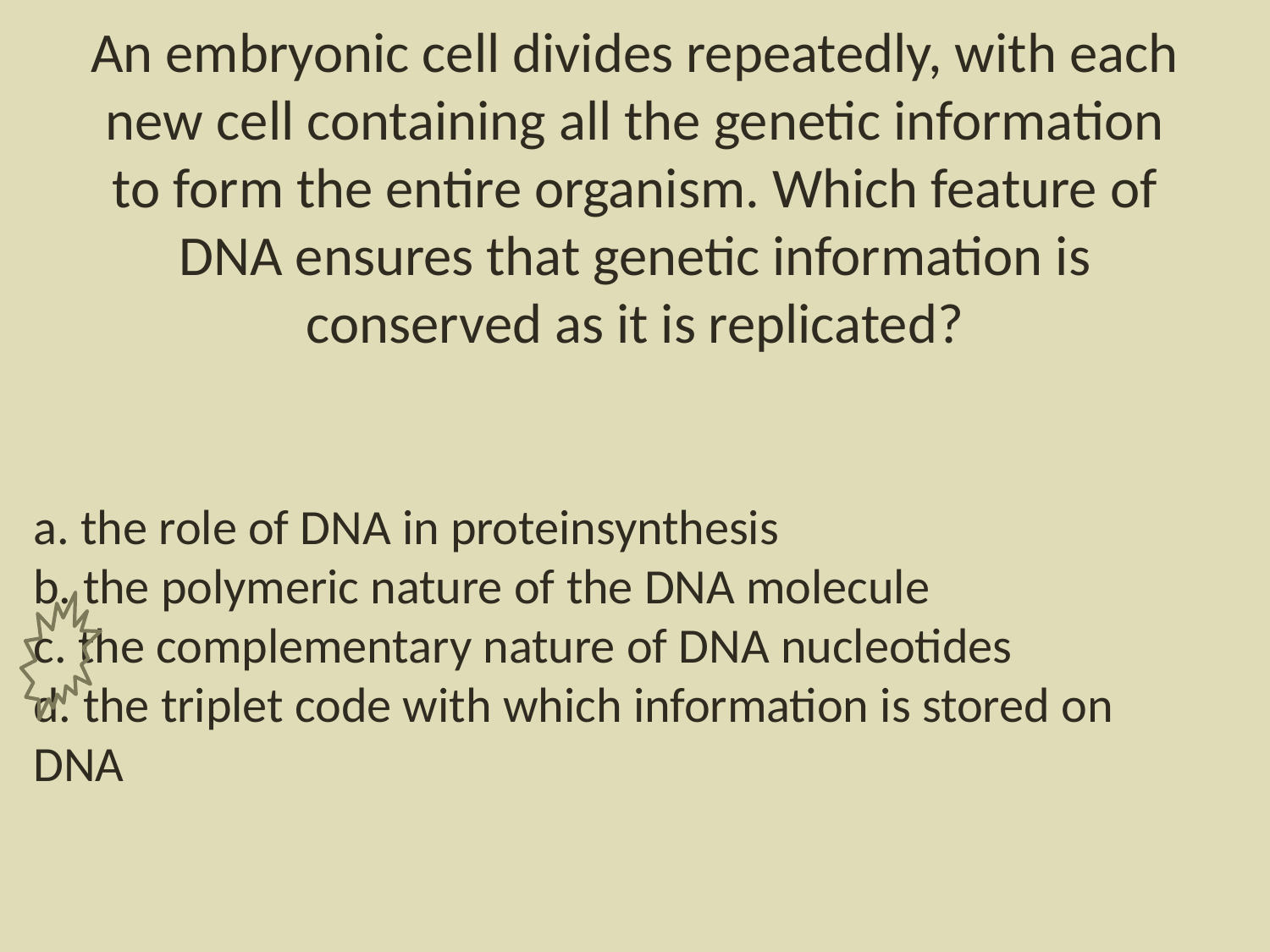

# An embryonic cell divides repeatedly, with each new cell containing all the genetic information to form the entire organism. Which feature of DNA ensures that genetic information is conserved as it is replicated?

a. the role of DNA in proteinsynthesis
b. the polymeric nature of the DNA molecule
c. the complementary nature of DNA nucleotides
d. the triplet code with which information is stored on DNA